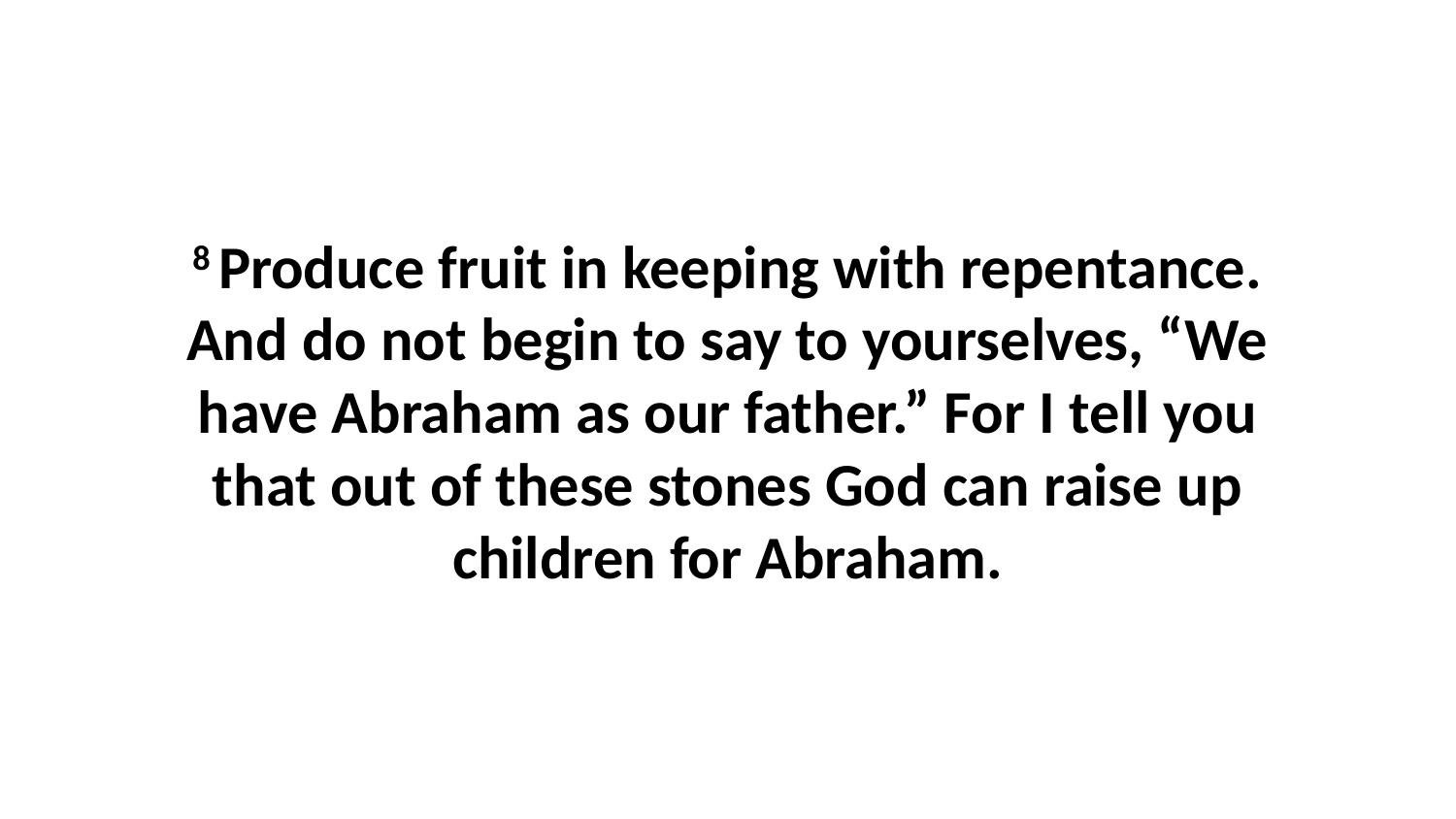

8 Produce fruit in keeping with repentance. And do not begin to say to yourselves, “We have Abraham as our father.” For I tell you that out of these stones God can raise up children for Abraham.